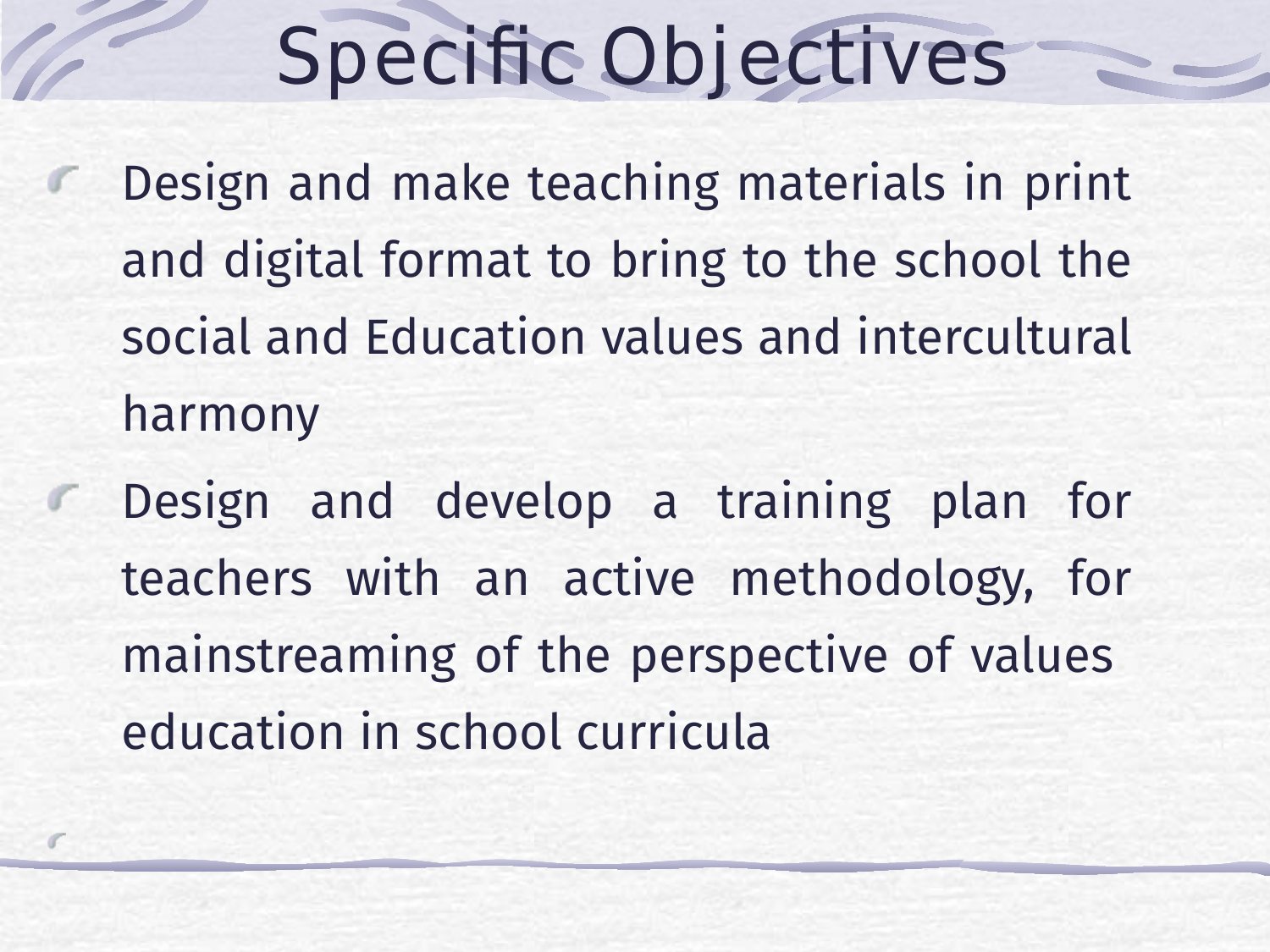

# Specific Objectives
Design and make teaching materials in print and digital format to bring to the school the social and ​​Education values and intercultural harmony
Design and develop a training plan for teachers with an active methodology, for mainstreaming of the perspective of values ​​education in school curricula